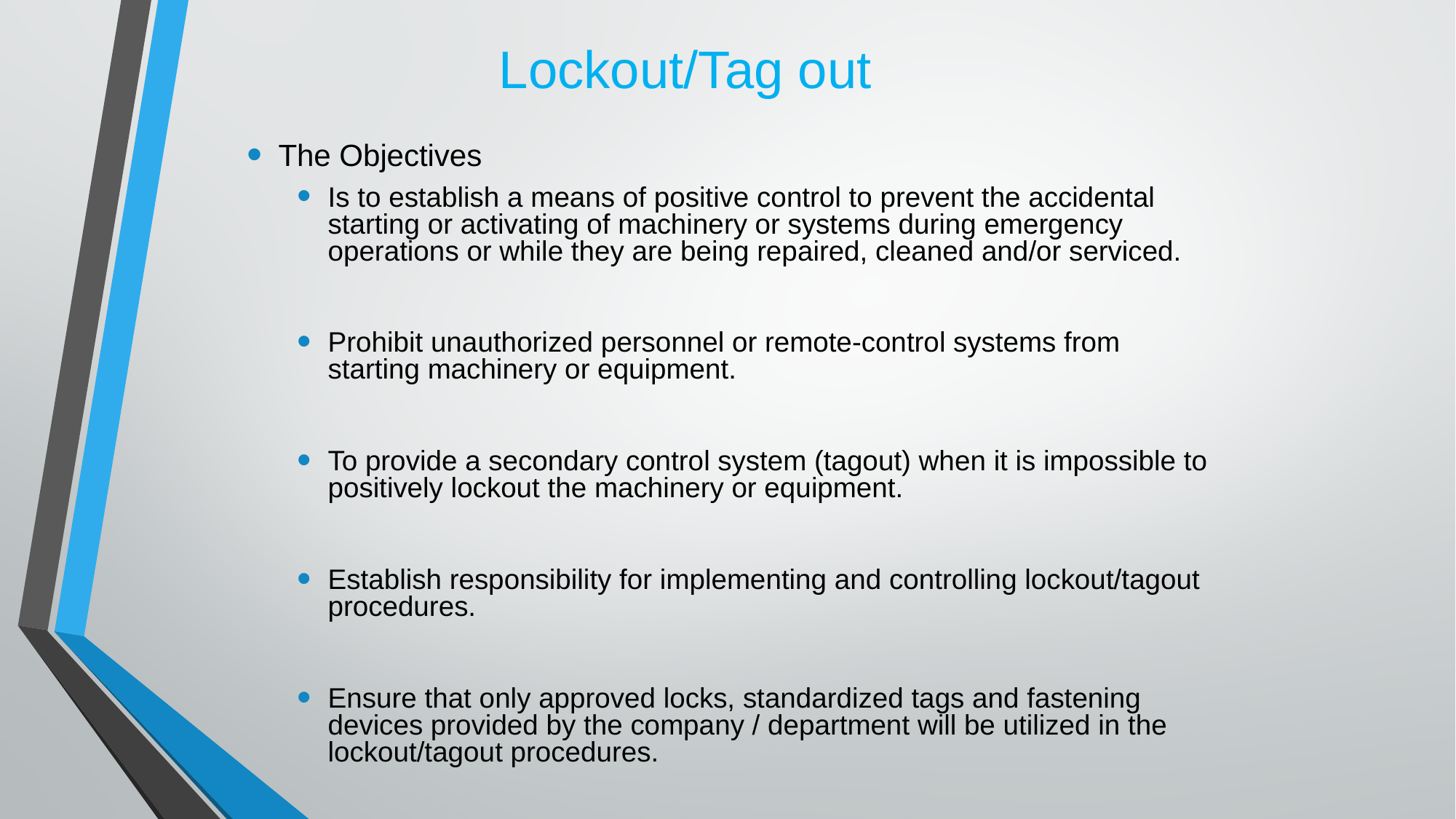

# Lockout/Tag out
The Objectives
Is to establish a means of positive control to prevent the accidental starting or activating of machinery or systems during emergency operations or while they are being repaired, cleaned and/or serviced.

Prohibit unauthorized personnel or remote-control systems from starting machinery or equipment.

To provide a secondary control system (tagout) when it is impossible to positively lockout the machinery or equipment.

Establish responsibility for implementing and controlling lockout/tagout procedures.

Ensure that only approved locks, standardized tags and fastening devices provided by the company / department will be utilized in the lockout/tagout procedures.